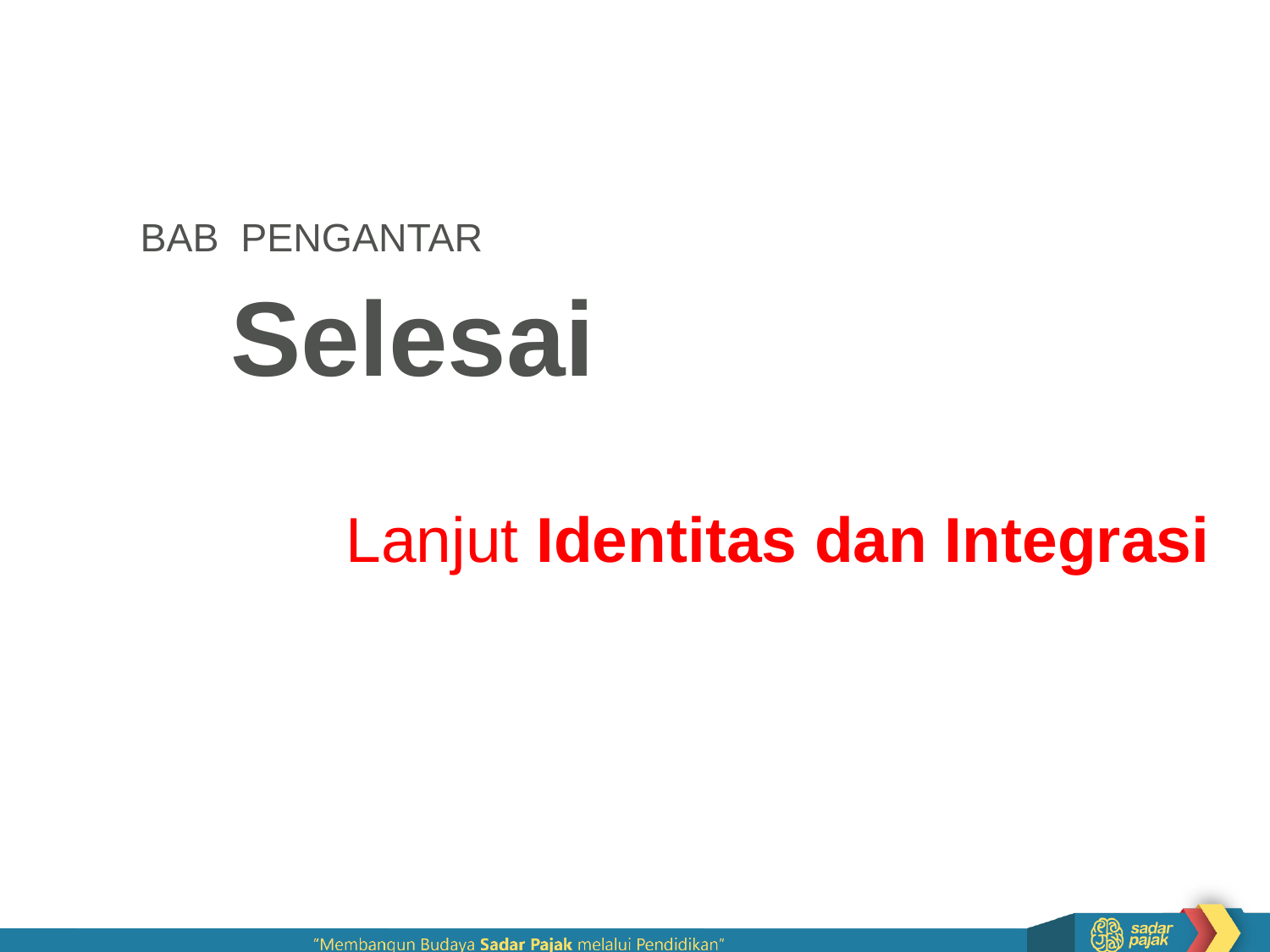

# Selesai
BAB  PENGANTAR
Lanjut Identitas dan Integrasi